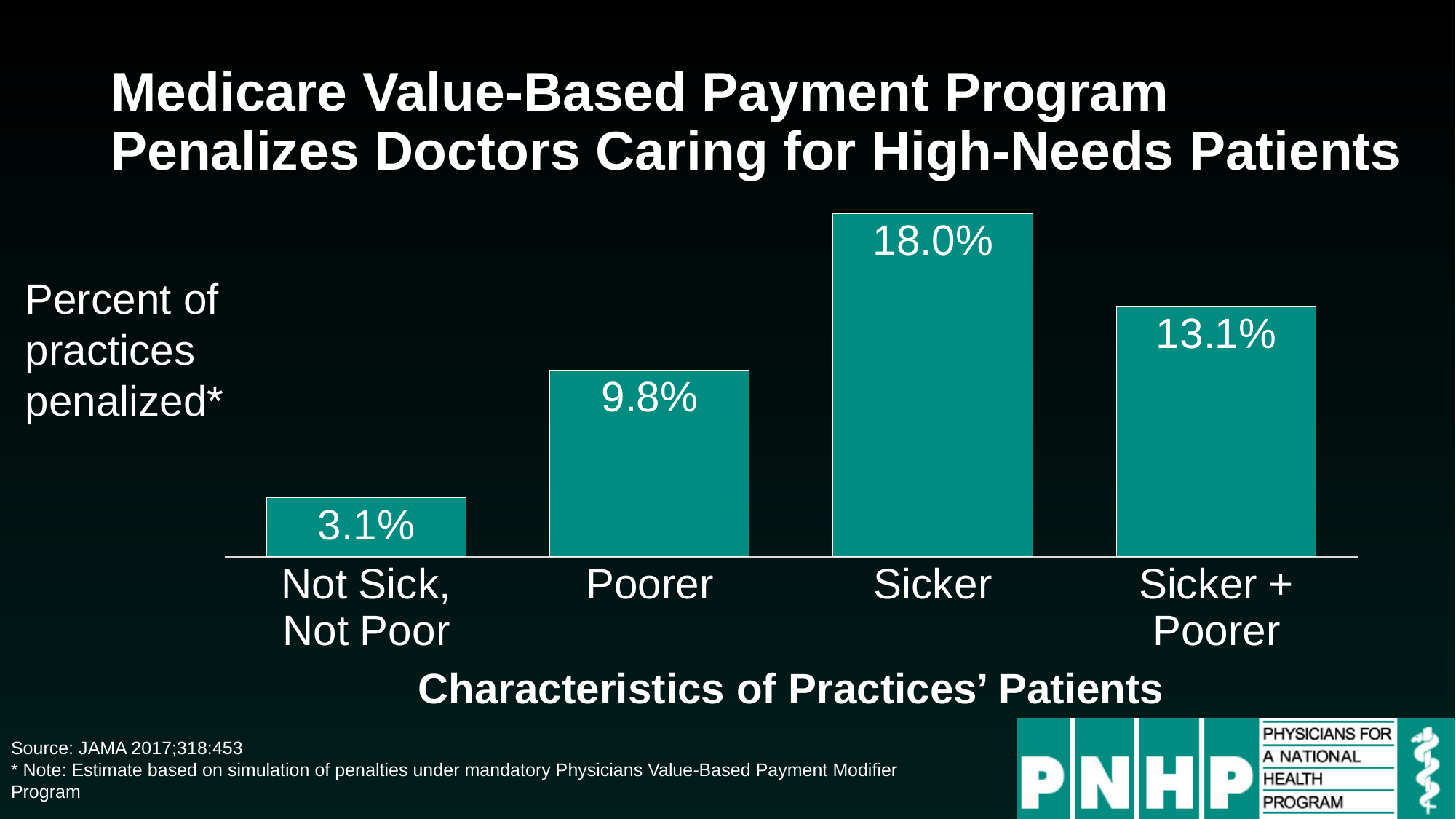

# Medicare Value-Based Payment Program Penalizes Doctors Caring for High-Needs Patients

### Chart

| Category | Series 1 |
|---|---|
| Not Sick,
Not Poor | 0.031 |
| Poorer | 0.098 |
| Sicker | 0.18 |
| Sicker +
Poorer | 0.131 |
Percent of practices penalized*
Characteristics of Practices’ Patients
Source: JAMA 2017;318:453
* Note: Estimate based on simulation of penalties under mandatory Physicians Value-Based Payment Modifier Program